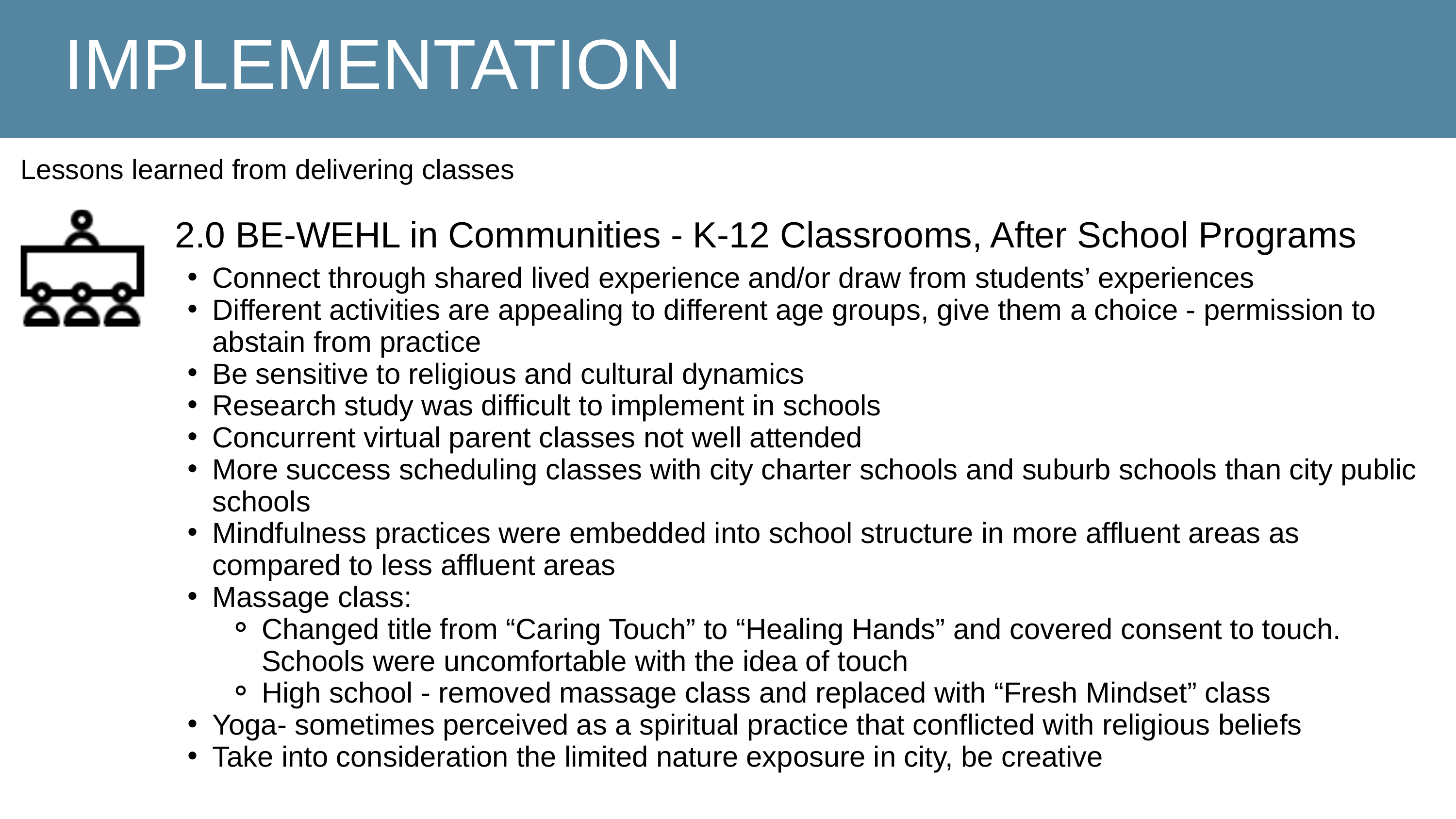

IMPLEMENTATION
Lessons learned from delivering classes

2.0 BE-WEHL in Communities - K-12 Classrooms, After School Programs
Connect through shared lived experience and/or draw from students’ experiences
Different activities are appealing to different age groups, give them a choice - permission to abstain from practice
Be sensitive to religious and cultural dynamics
Research study was difficult to implement in schools
Concurrent virtual parent classes not well attended
More success scheduling classes with city charter schools and suburb schools than city public schools
Mindfulness practices were embedded into school structure in more affluent areas as compared to less affluent areas
Massage class:
Changed title from “Caring Touch” to “Healing Hands” and covered consent to touch. Schools were uncomfortable with the idea of touch
High school - removed massage class and replaced with “Fresh Mindset” class
Yoga- sometimes perceived as a spiritual practice that conflicted with religious beliefs
Take into consideration the limited nature exposure in city, be creative